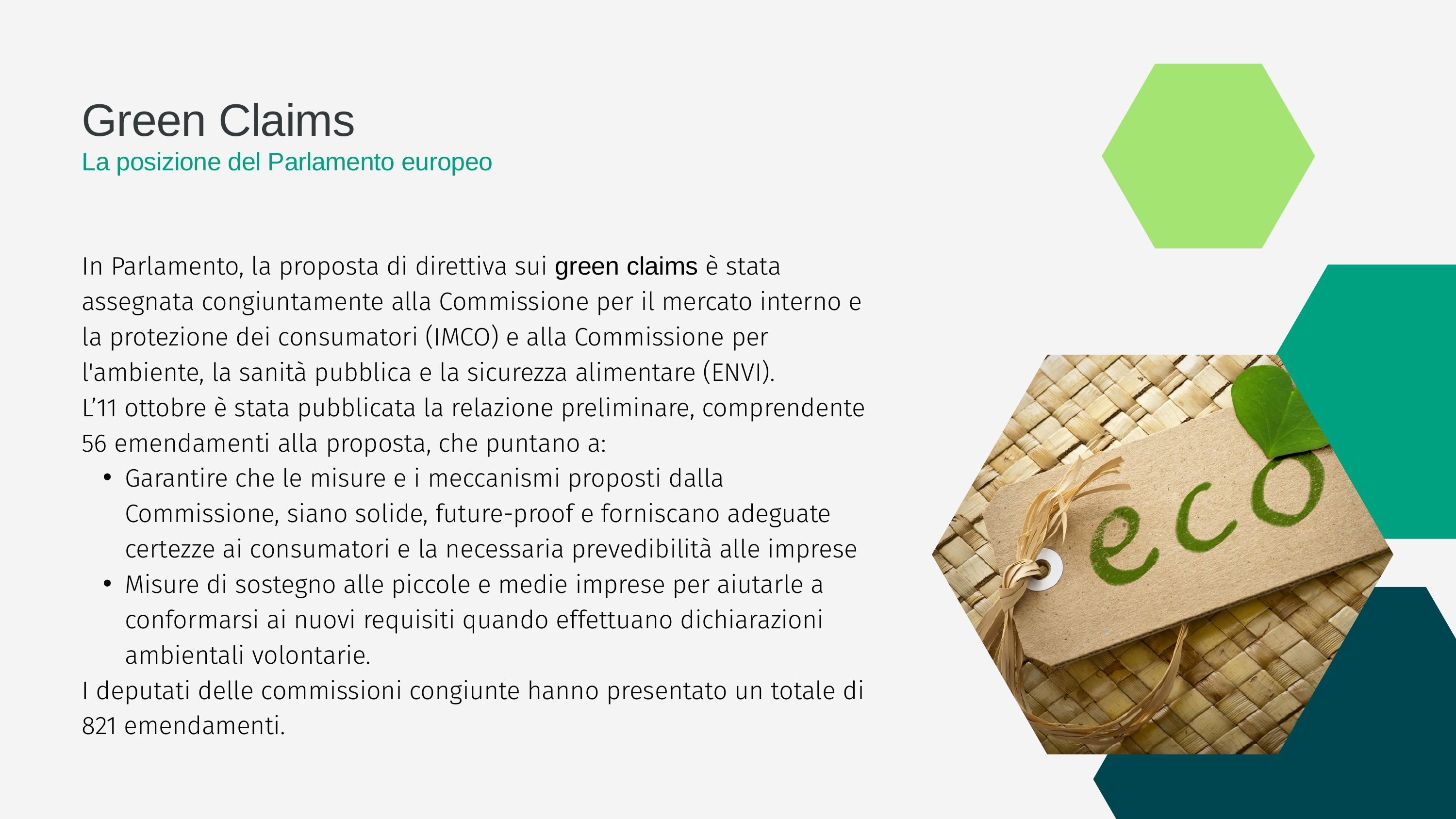

Green Claims
La posizione del Parlamento europeo
In Parlamento, la proposta di direttiva sui green claims è stata assegnata congiuntamente alla Commissione per il mercato interno e la protezione dei consumatori (IMCO) e alla Commissione per l'ambiente, la sanità pubblica e la sicurezza alimentare (ENVI).
L’11 ottobre è stata pubblicata la relazione preliminare, comprendente 56 emendamenti alla proposta, che puntano a:
Garantire che le misure e i meccanismi proposti dalla Commissione, siano solide, future-proof e forniscano adeguate certezze ai consumatori e la necessaria prevedibilità alle imprese
Misure di sostegno alle piccole e medie imprese per aiutarle a conformarsi ai nuovi requisiti quando effettuano dichiarazioni ambientali volontarie.
I deputati delle commissioni congiunte hanno presentato un totale di 821 emendamenti.